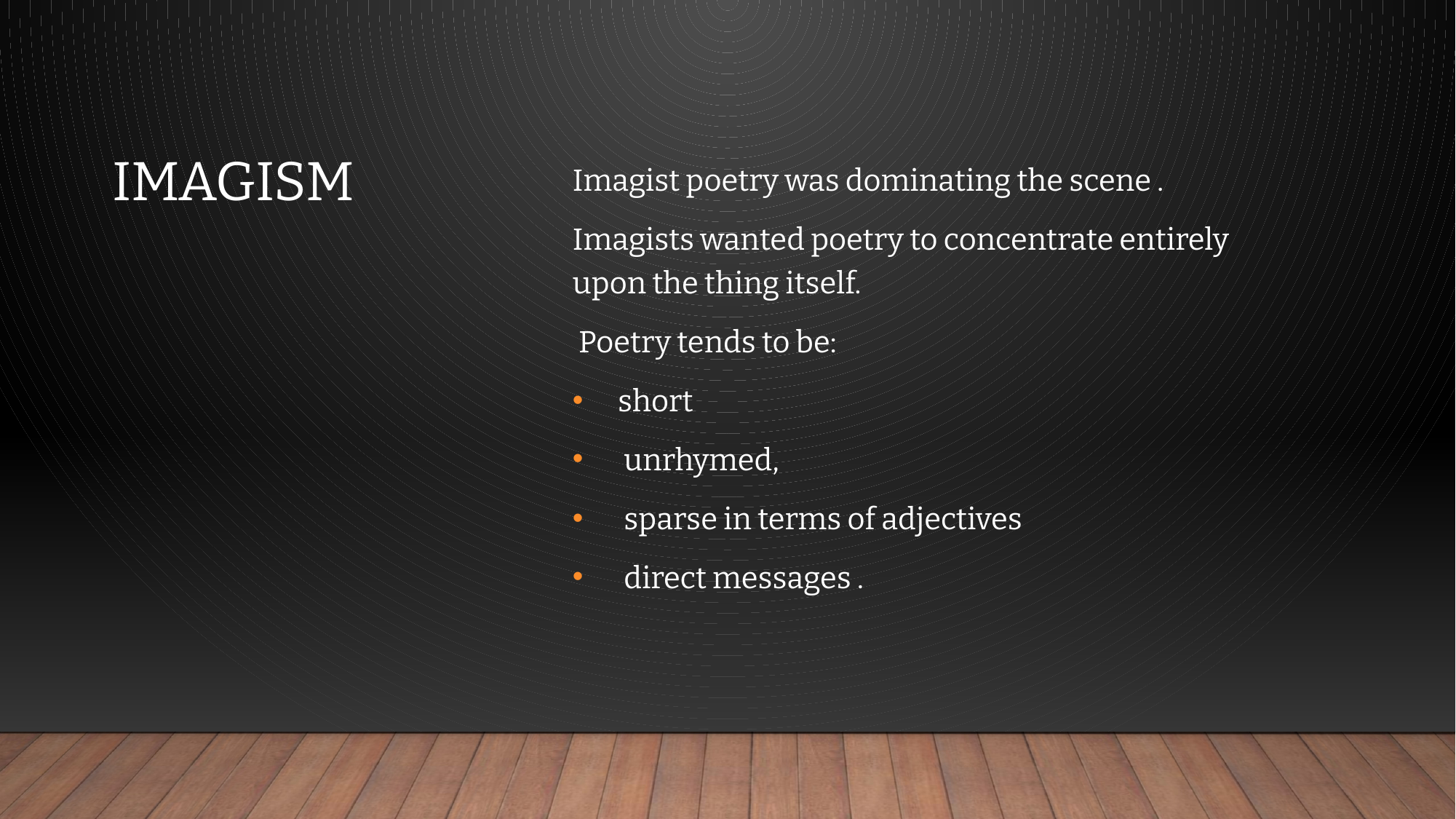

# Imagism
Imagist poetry was dominating the scene .
Imagists wanted poetry to concentrate entirely upon the thing itself.
 Poetry tends to be:
   short
    unrhymed,
    sparse in terms of adjectives
    direct messages .